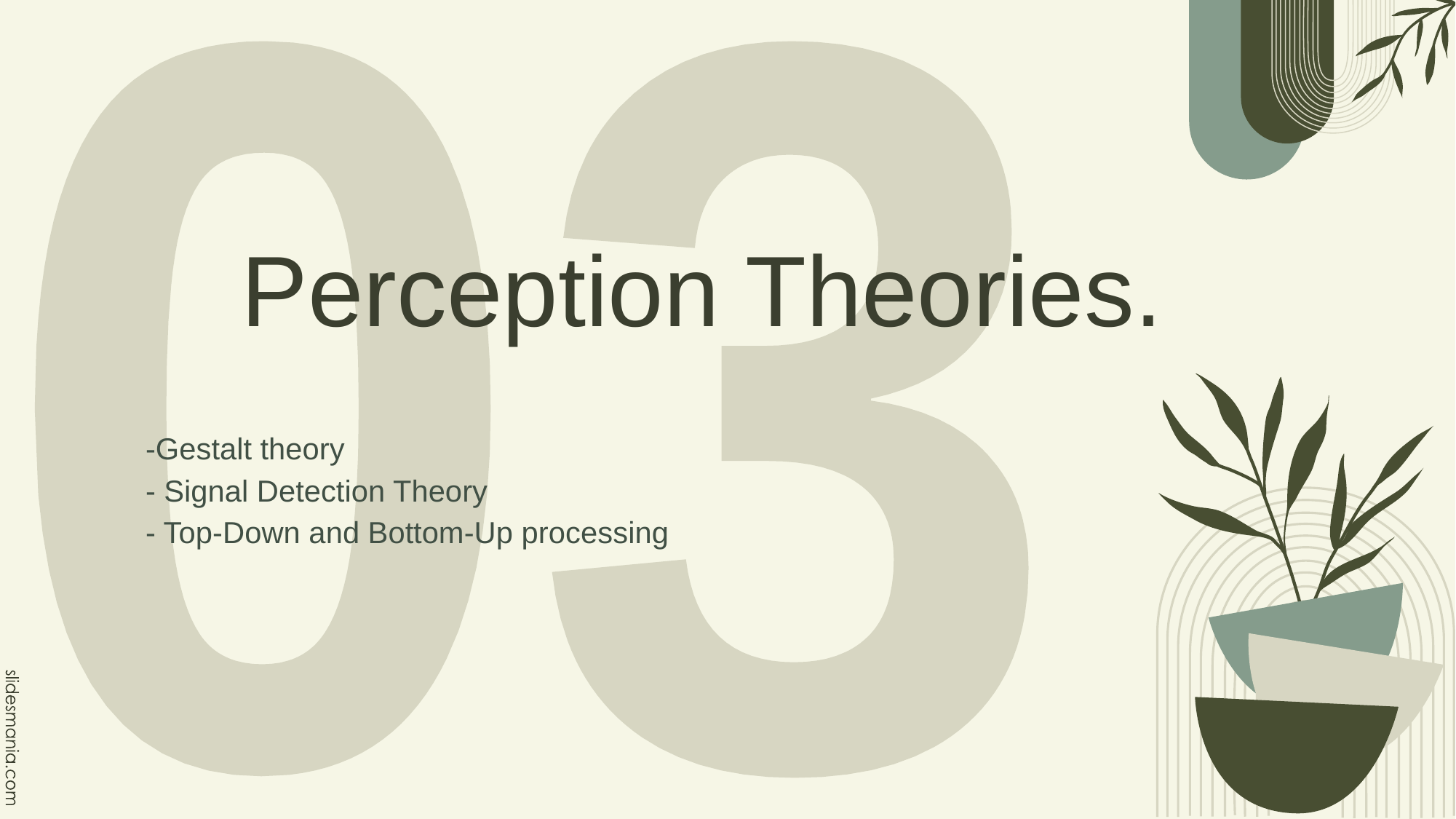

03
# Perception Theories.
-Gestalt theory
- Signal Detection Theory
- Top-Down and Bottom-Up processing